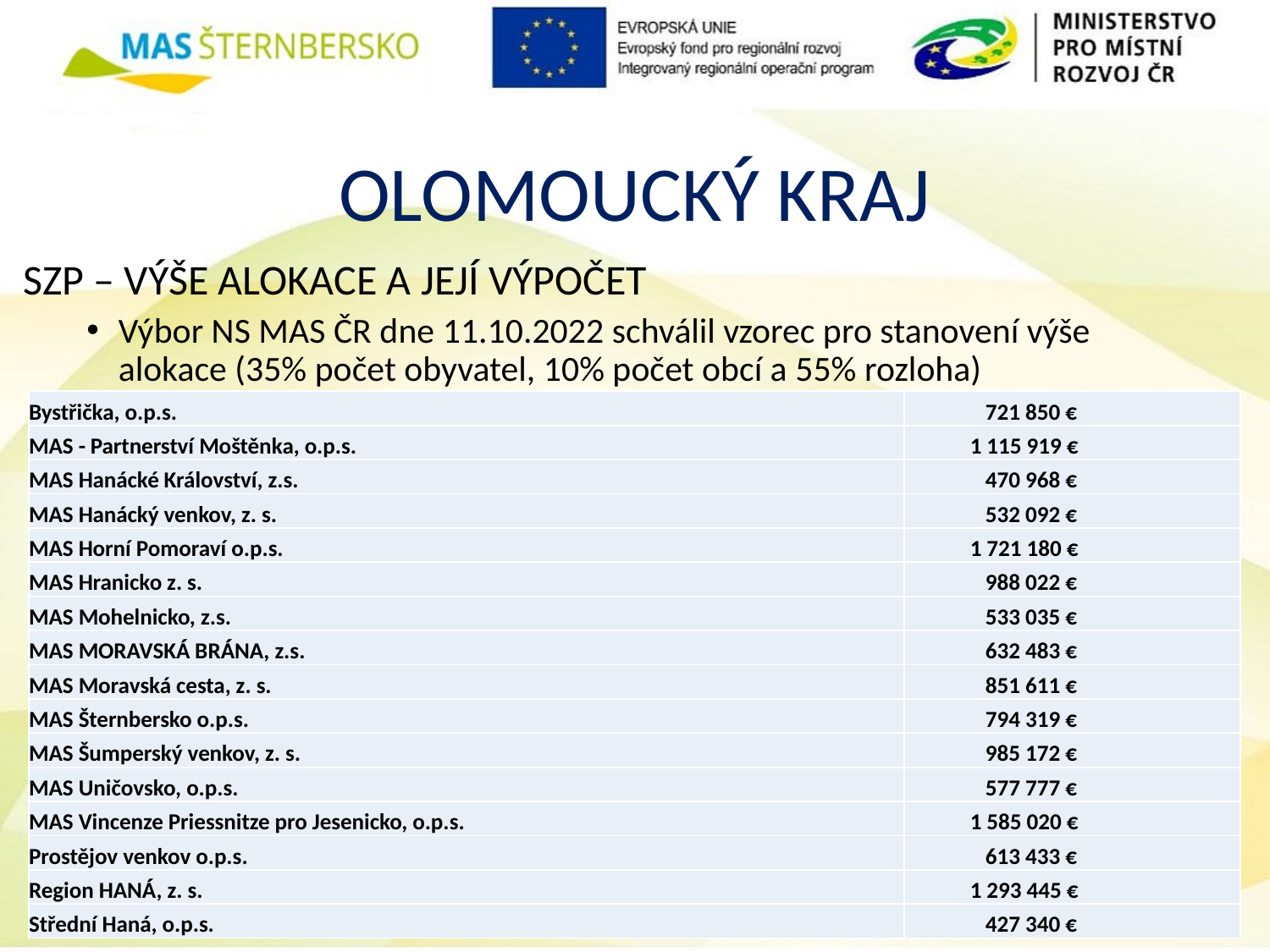

# OLOMOUCKÝ KRAJ
SZP – VÝŠE ALOKACE A JEJÍ VÝPOČET
Výbor NS MAS ČR dne 11.10.2022 schválil vzorec pro stanovení výše alokace (35% počet obyvatel, 10% počet obcí a 55% rozloha)

| Bystřička, o.p.s. | 721 850 € |
| --- | --- |
| MAS - Partnerství Moštěnka, o.p.s. | 1 115 919 € |
| MAS Hanácké Království, z.s. | 470 968 € |
| MAS Hanácký venkov, z. s. | 532 092 € |
| MAS Horní Pomoraví o.p.s. | 1 721 180 € |
| MAS Hranicko z. s. | 988 022 € |
| MAS Mohelnicko, z.s. | 533 035 € |
| MAS MORAVSKÁ BRÁNA, z.s. | 632 483 € |
| MAS Moravská cesta, z. s. | 851 611 € |
| MAS Šternbersko o.p.s. | 794 319 € |
| MAS Šumperský venkov, z. s. | 985 172 € |
| MAS Uničovsko, o.p.s. | 577 777 € |
| MAS Vincenze Priessnitze pro Jesenicko, o.p.s. | 1 585 020 € |
| Prostějov venkov o.p.s. | 613 433 € |
| Region HANÁ, z. s. | 1 293 445 € |
| Střední Haná, o.p.s. | 427 340 € |